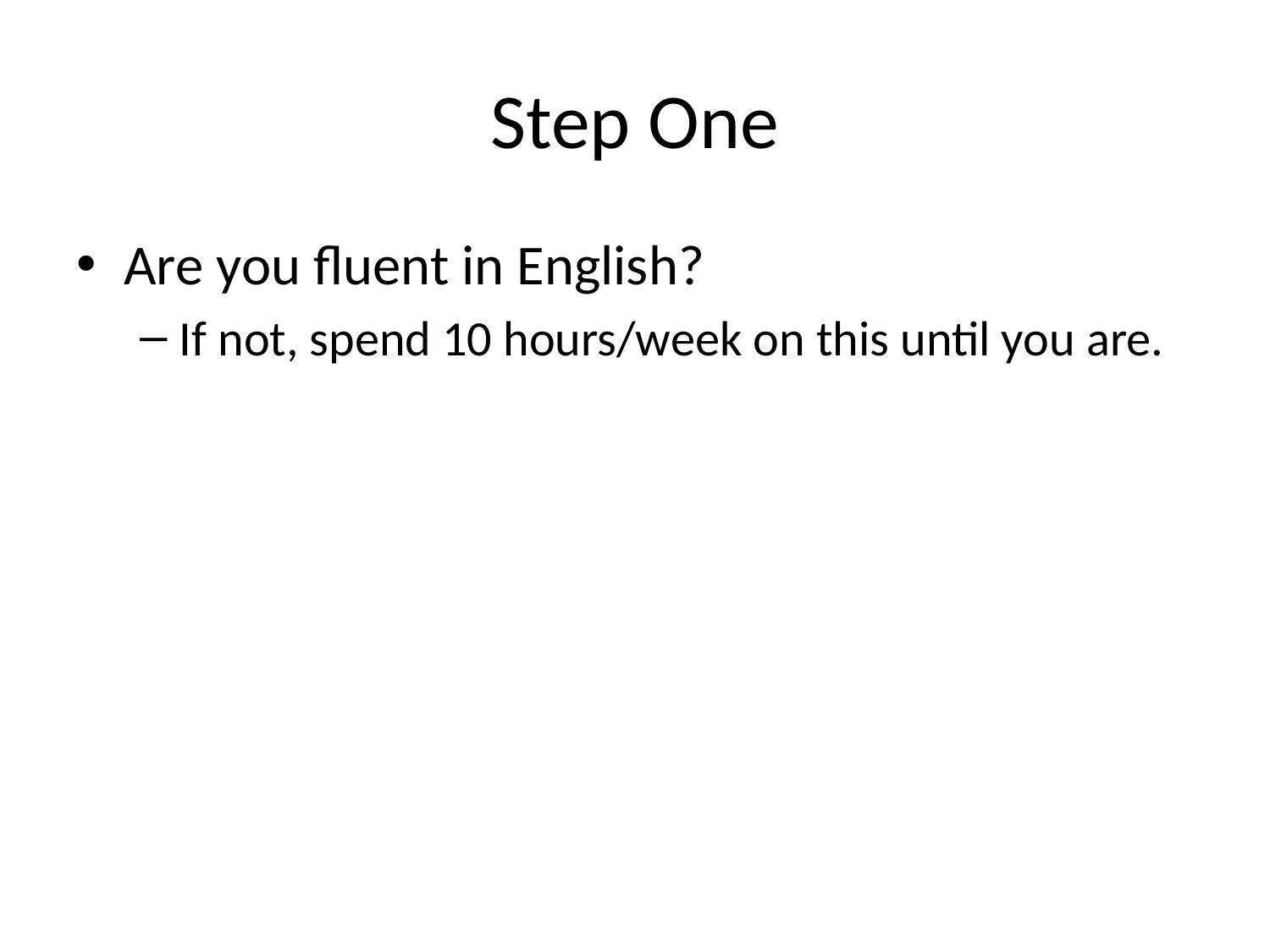

# Step One
Are you fluent in English?
If not, spend 10 hours/week on this until you are.